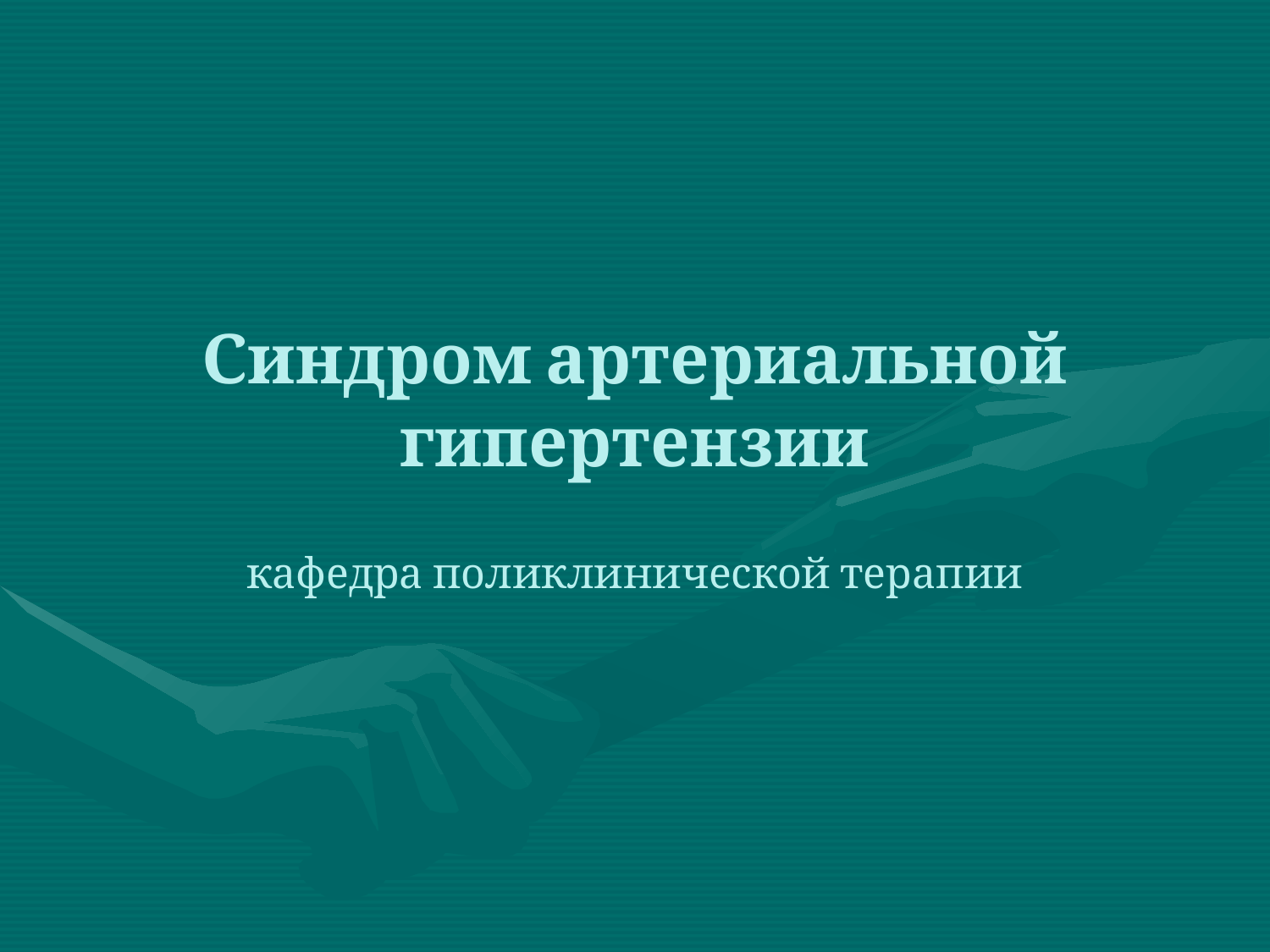

# Синдром артериальной гипертензии
кафедра поликлинической терапии